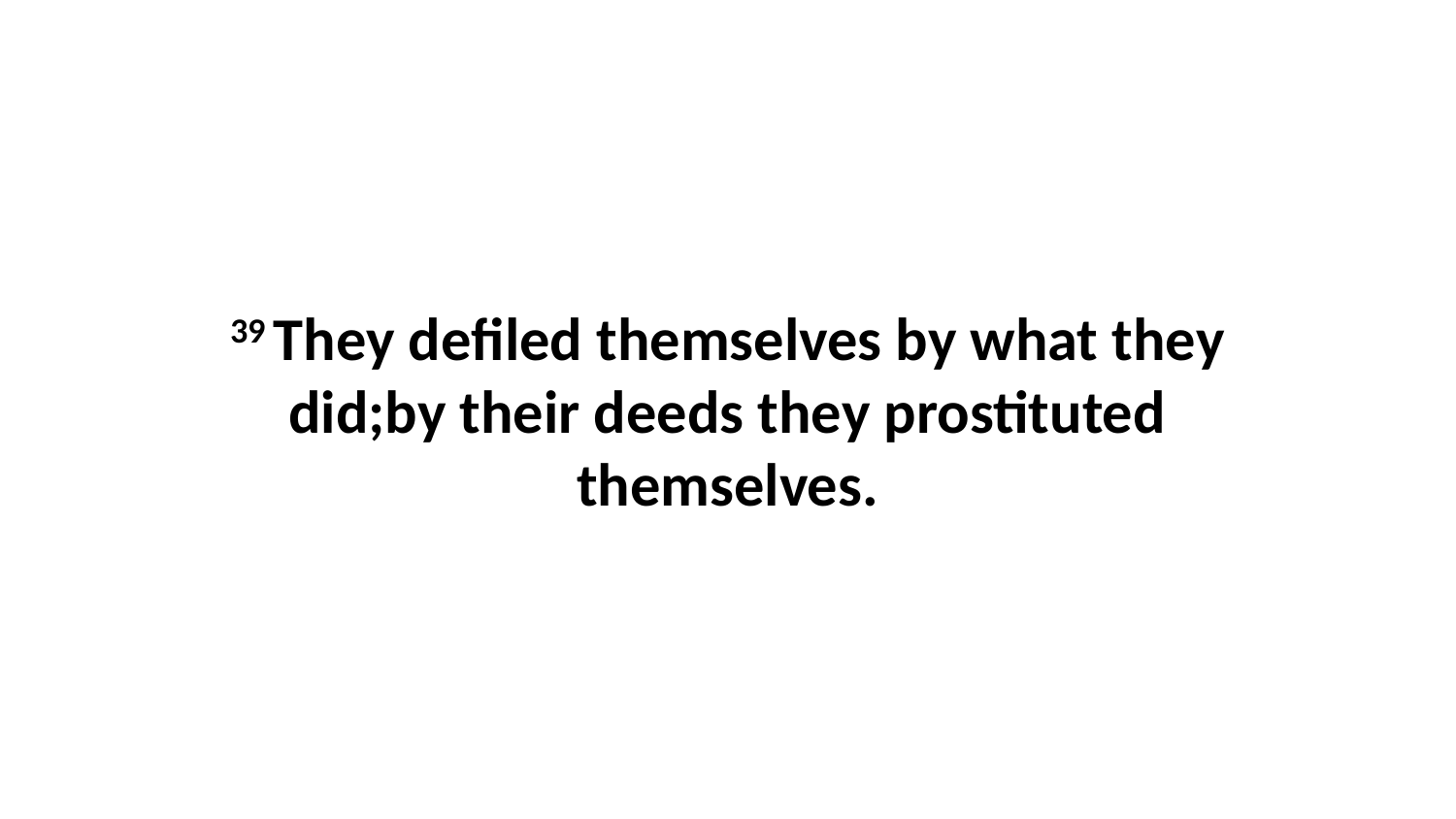

39 They defiled themselves by what they did;by their deeds they prostituted themselves.